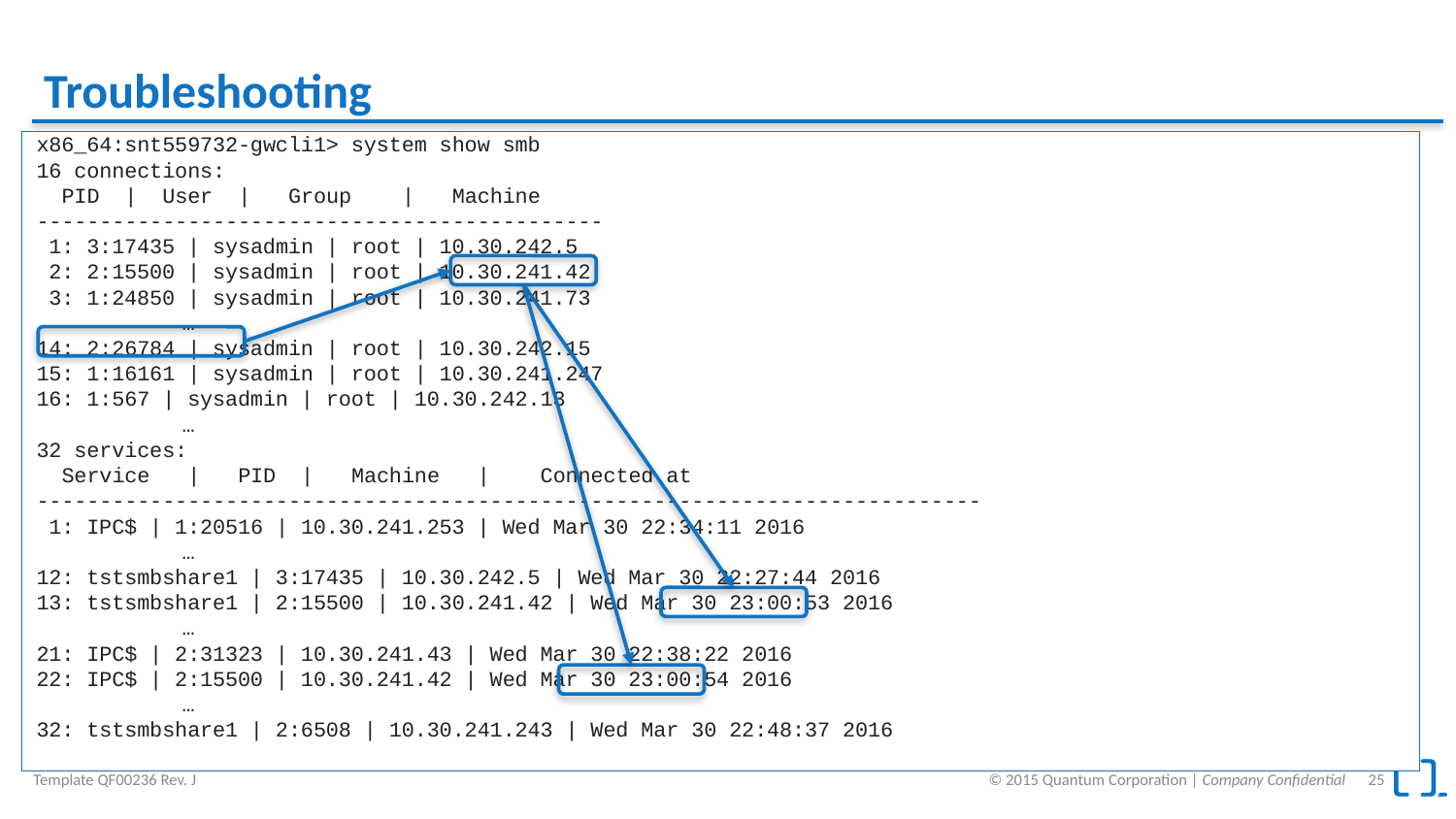

# Troubleshooting
x86_64:snt559732-gwcli1> system show smb
16 connections:
  PID  |  User  |   Group    |   Machine
---------------------------------------------
 1: 3:17435 | sysadmin | root | 10.30.242.5
 2: 2:15500 | sysadmin | root | 10.30.241.42
 3: 1:24850 | sysadmin | root | 10.30.241.73
	…
14: 2:26784 | sysadmin | root | 10.30.242.15
15: 1:16161 | sysadmin | root | 10.30.241.247
16: 1:567 | sysadmin | root | 10.30.242.13
	…
32 services:
  Service   |   PID  |   Machine   |    Connected at
---------------------------------------------------------------------------
 1: IPC$ | 1:20516 | 10.30.241.253 | Wed Mar 30 22:34:11 2016
	…
12: tstsmbshare1 | 3:17435 | 10.30.242.5 | Wed Mar 30 22:27:44 2016
13: tstsmbshare1 | 2:15500 | 10.30.241.42 | Wed Mar 30 23:00:53 2016
	…
21: IPC$ | 2:31323 | 10.30.241.43 | Wed Mar 30 22:38:22 2016
22: IPC$ | 2:15500 | 10.30.241.42 | Wed Mar 30 23:00:54 2016
	…
32: tstsmbshare1 | 2:6508 | 10.30.241.243 | Wed Mar 30 22:48:37 2016
x86_64:snt559732-gwcli1> nascluster show
NAS Cluster IP: 10.65.190.48/eth0, Master: Yes, SNFS Root: /stornext/snfs1, Joined: Yes
Load balancing: leastconn
Master IP: 10.65.190.48
VIP: 10.65.169.152 active
Nodes: 3
1: 10.65.190.48 (Joined)
2: 10.65.185.16 (Joined)
3: 10.65.189.200 (Joined)